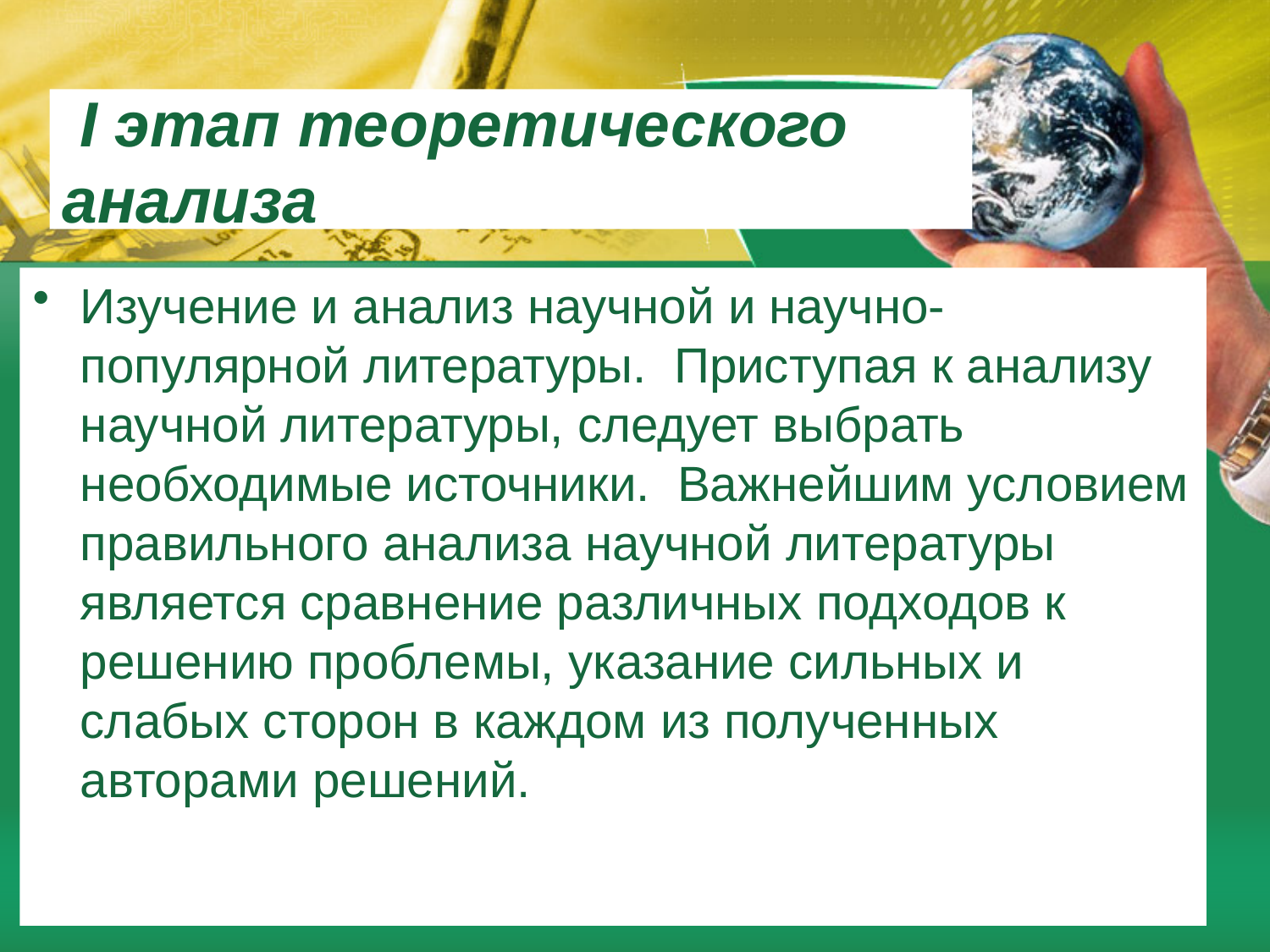

# I этап теоретического анализа
Изучение и анализ научной и научно-популярной литературы.  Приступая к анализу научной литературы, следует выбрать необходимые источники.  Важнейшим условием правильного анализа научной литературы является сравнение различных подходов к решению проблемы, указание сильных и слабых сторон в каждом из полученных авторами решений.